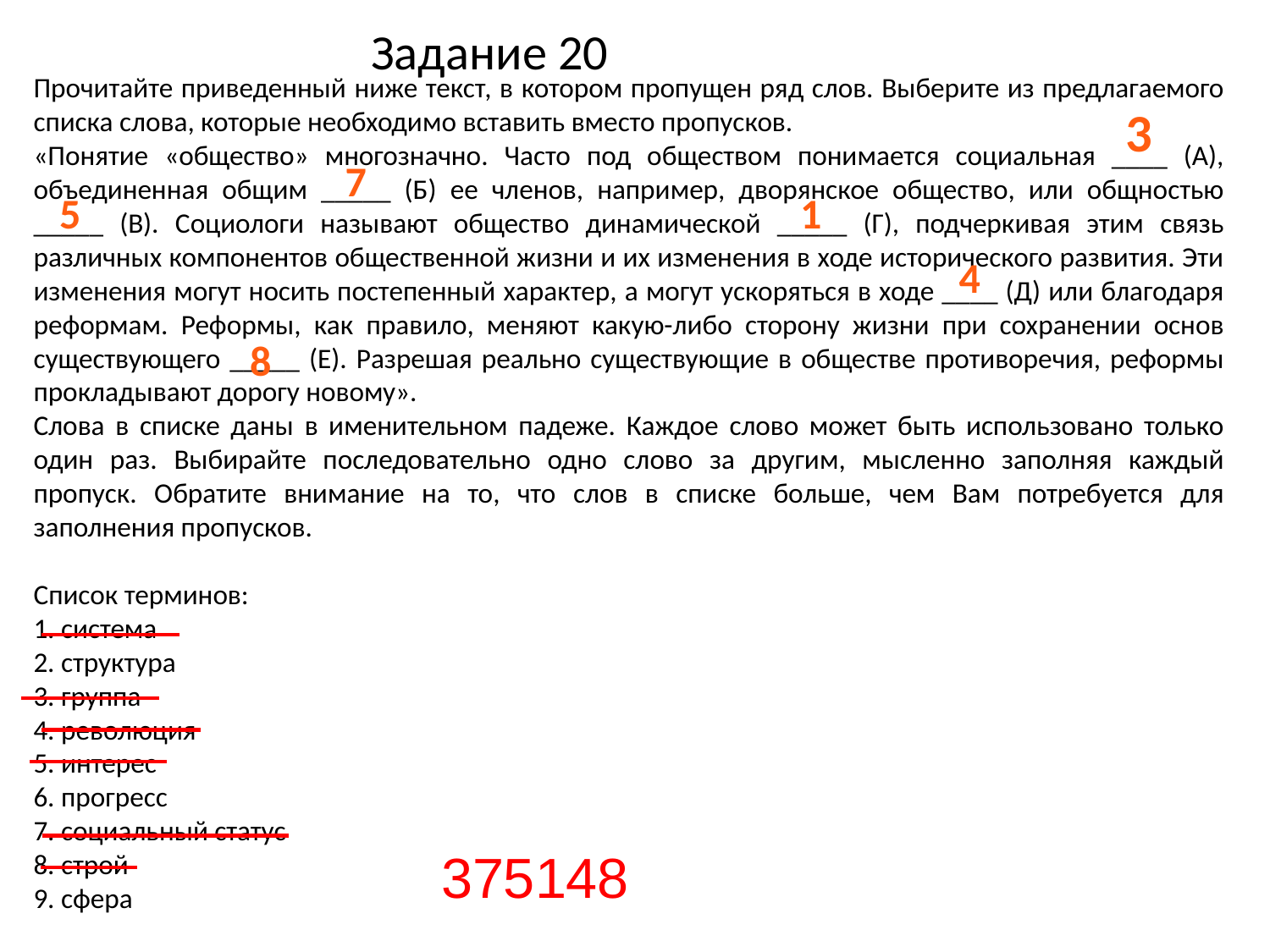

Задание 20
Прочитайте приведенный ниже текст, в котором пропущен ряд слов. Выберите из предлагаемого списка слова, которые необходимо вставить вместо пропусков.
«Понятие «общество» многозначно. Часто под обществом понимается социальная ____ (А), объединенная общим _____ (Б) ее членов, например, дворянское общество, или общностью _____ (В). Социологи называют общество динамической _____ (Г), подчеркивая этим связь различных компонентов общественной жизни и их изменения в ходе исторического развития. Эти изменения могут носить постепенный характер, а могут ускоряться в ходе ____ (Д) или благодаря реформам. Реформы, как правило, меняют какую-либо сторону жизни при сохранении основ существующего _____ (Е). Разрешая реально существующие в обществе противоречия, реформы прокладывают дорогу новому».
Слова в списке даны в именительном падеже. Каждое слово может быть использовано только один раз. Выбирайте последовательно одно слово за другим, мысленно заполняя каждый пропуск. Обратите внимание на то, что слов в списке больше, чем Вам потребуется для заполнения пропусков.

Список терминов:
1. система
2. структура
3. группа
4. революция
5. интерес
6. прогресс
7. социальный статус
8. строй
9. сфера
3
7
5
1
4
8
375148